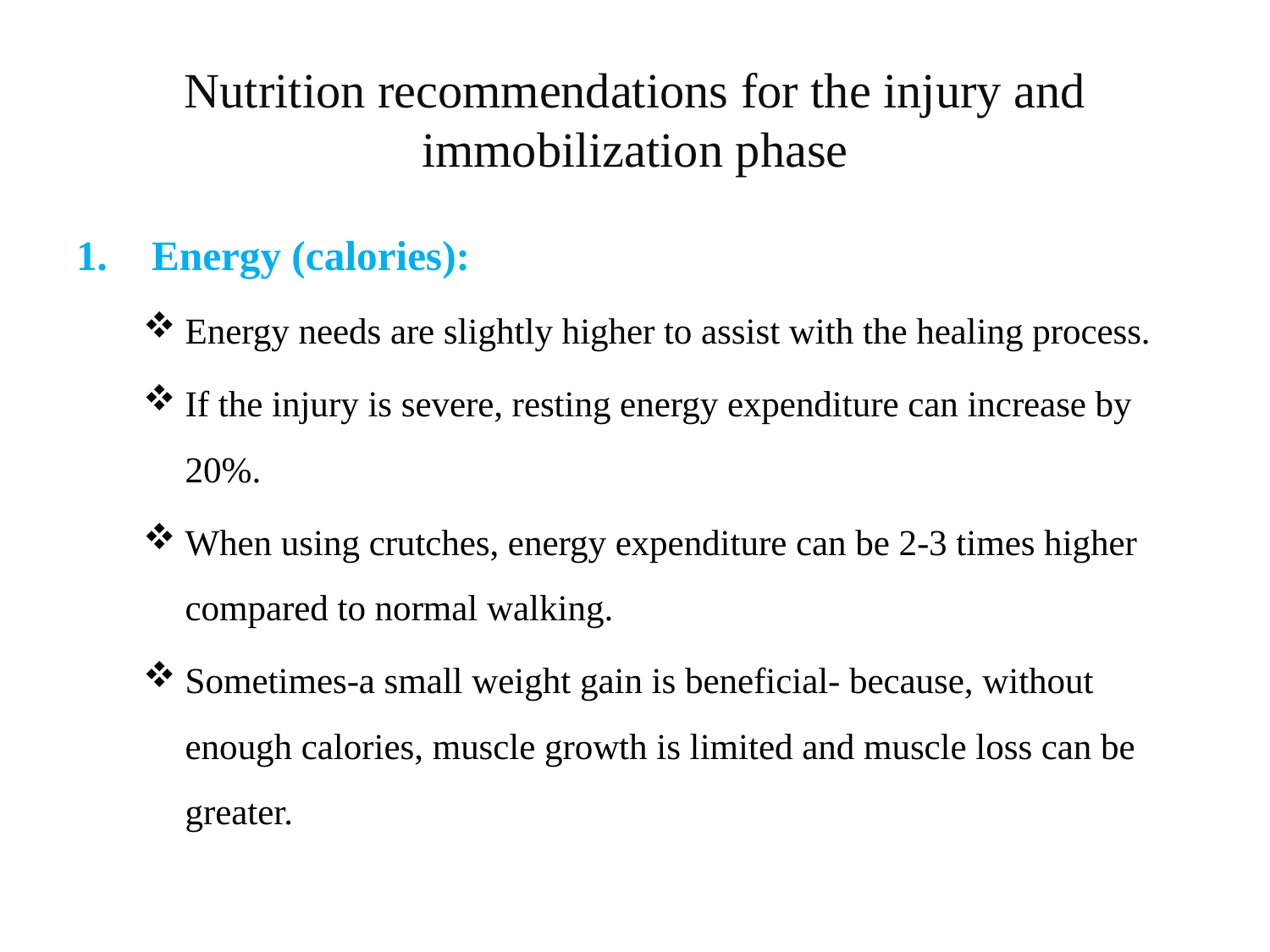

# Nutrition recommendations for the injury and immobilization phase
Energy (calories):
Energy needs are slightly higher to assist with the healing process.
If the injury is severe, resting energy expenditure can increase by 20%.
When using crutches, energy expenditure can be 2-3 times higher compared to normal walking.
Sometimes-a small weight gain is beneficial- because, without enough calories, muscle growth is limited and muscle loss can be greater.